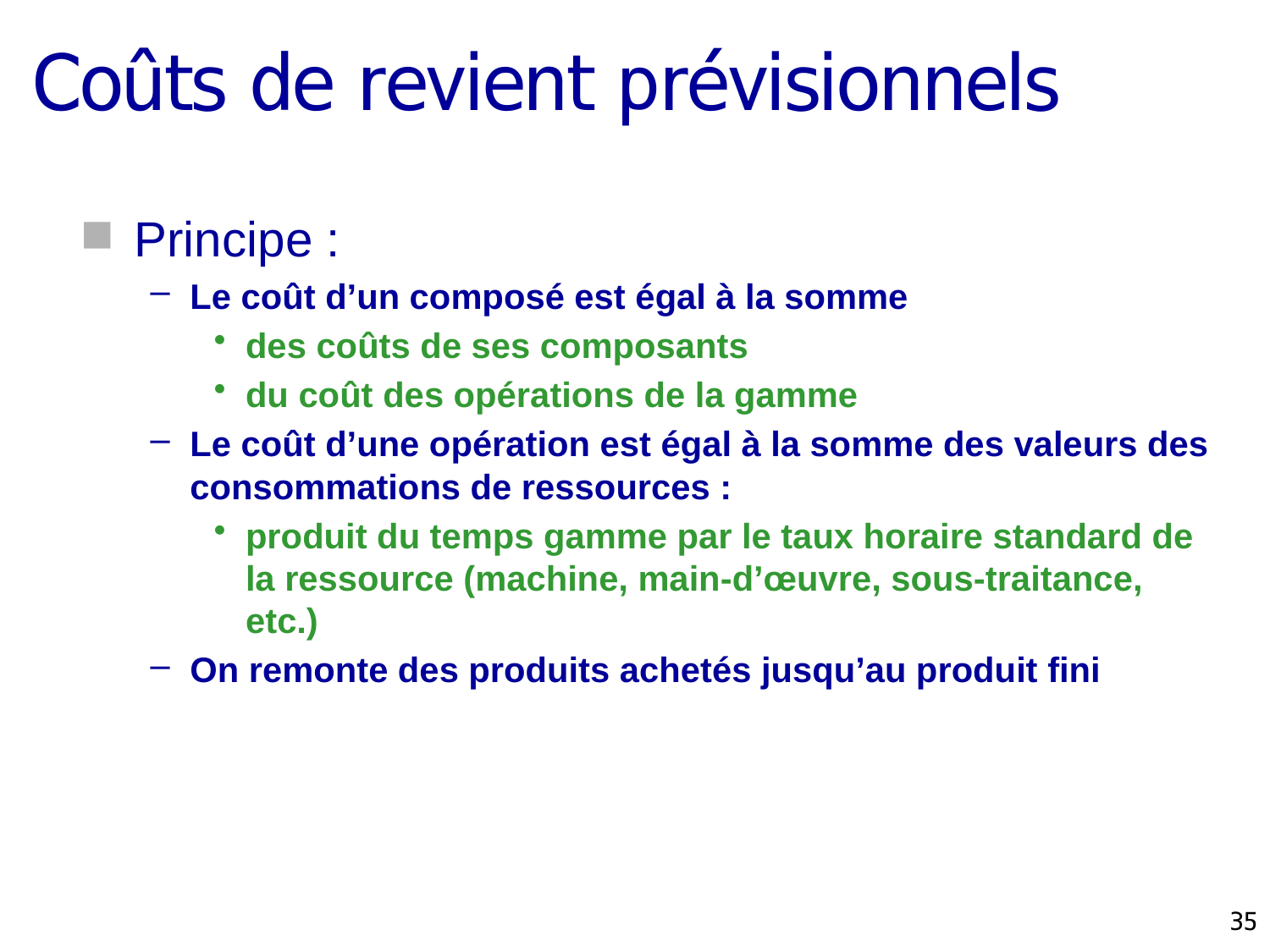

# Coûts de revient prévisionnels
Principe :
Le coût d’un composé est égal à la somme
des coûts de ses composants
du coût des opérations de la gamme
Le coût d’une opération est égal à la somme des valeurs des consommations de ressources :
produit du temps gamme par le taux horaire standard de la ressource (machine, main-d’œuvre, sous-traitance, etc.)
On remonte des produits achetés jusqu’au produit fini
35